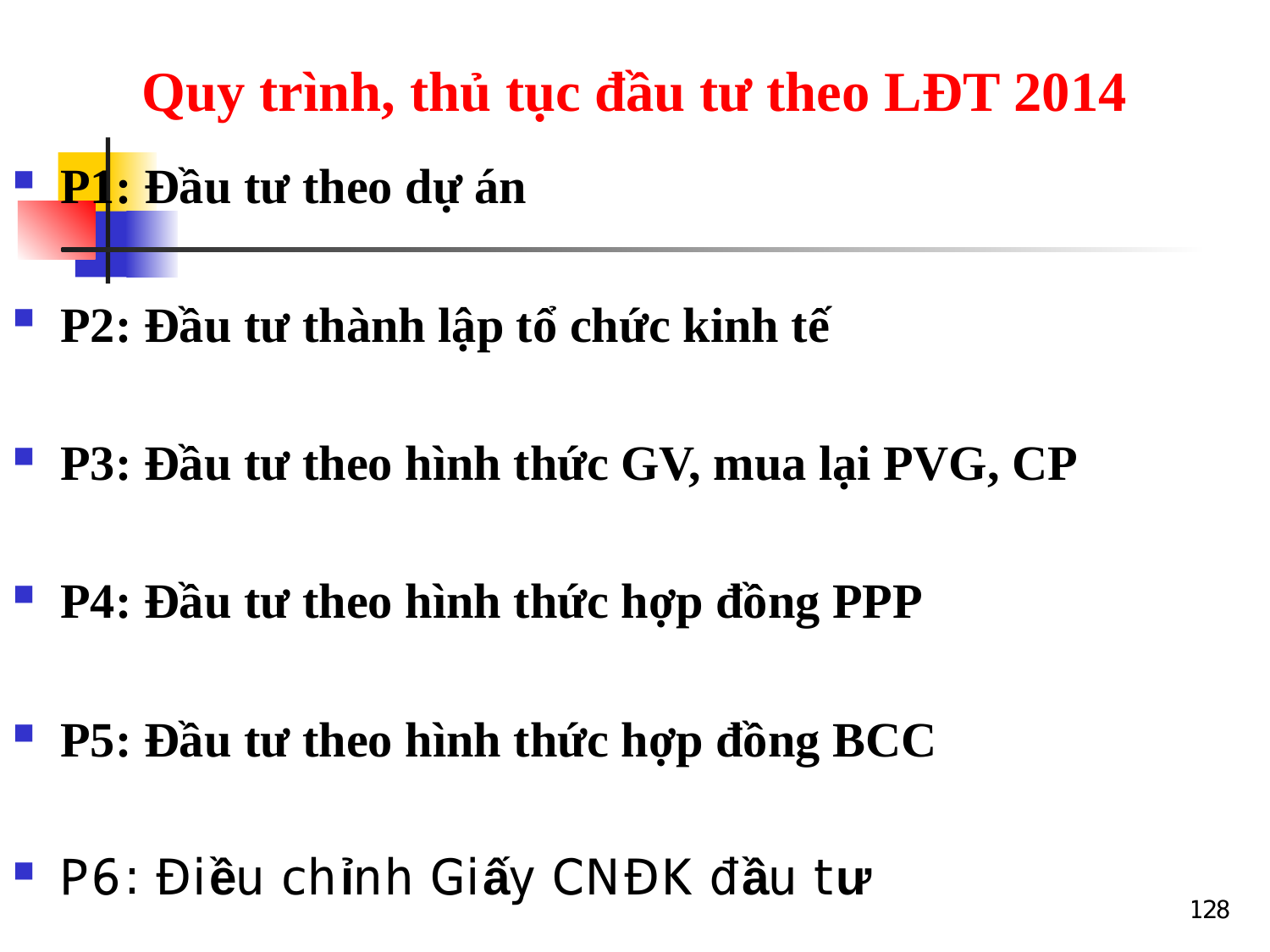

Quy trình, thủ tục đầu tư theo LĐT 2014

P1: Đầu tư theo dự án

P2: Đầu tư thành lập tổ chức kinh tế

P3: Đầu tư theo hình thức GV, mua lại PVG, CP

P4: Đầu tư theo hình thức hợp đồng PPP

P5: Đầu tư theo hình thức hợp đồng BCC

P6: Điều chỉnh Giấy CNĐK đầu tư

128